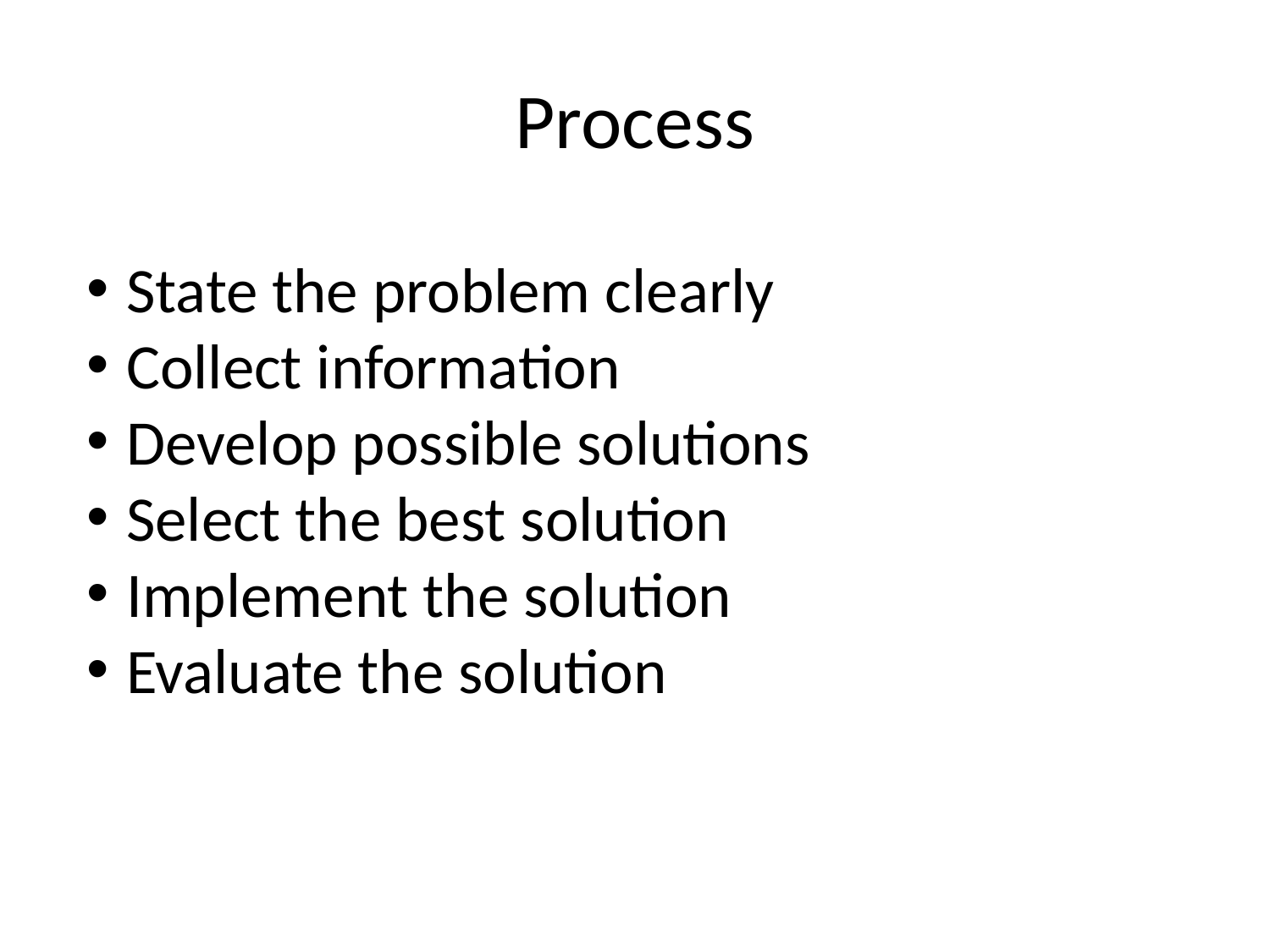

# Process
State the problem clearly
Collect information
Develop possible solutions
Select the best solution
Implement the solution
Evaluate the solution